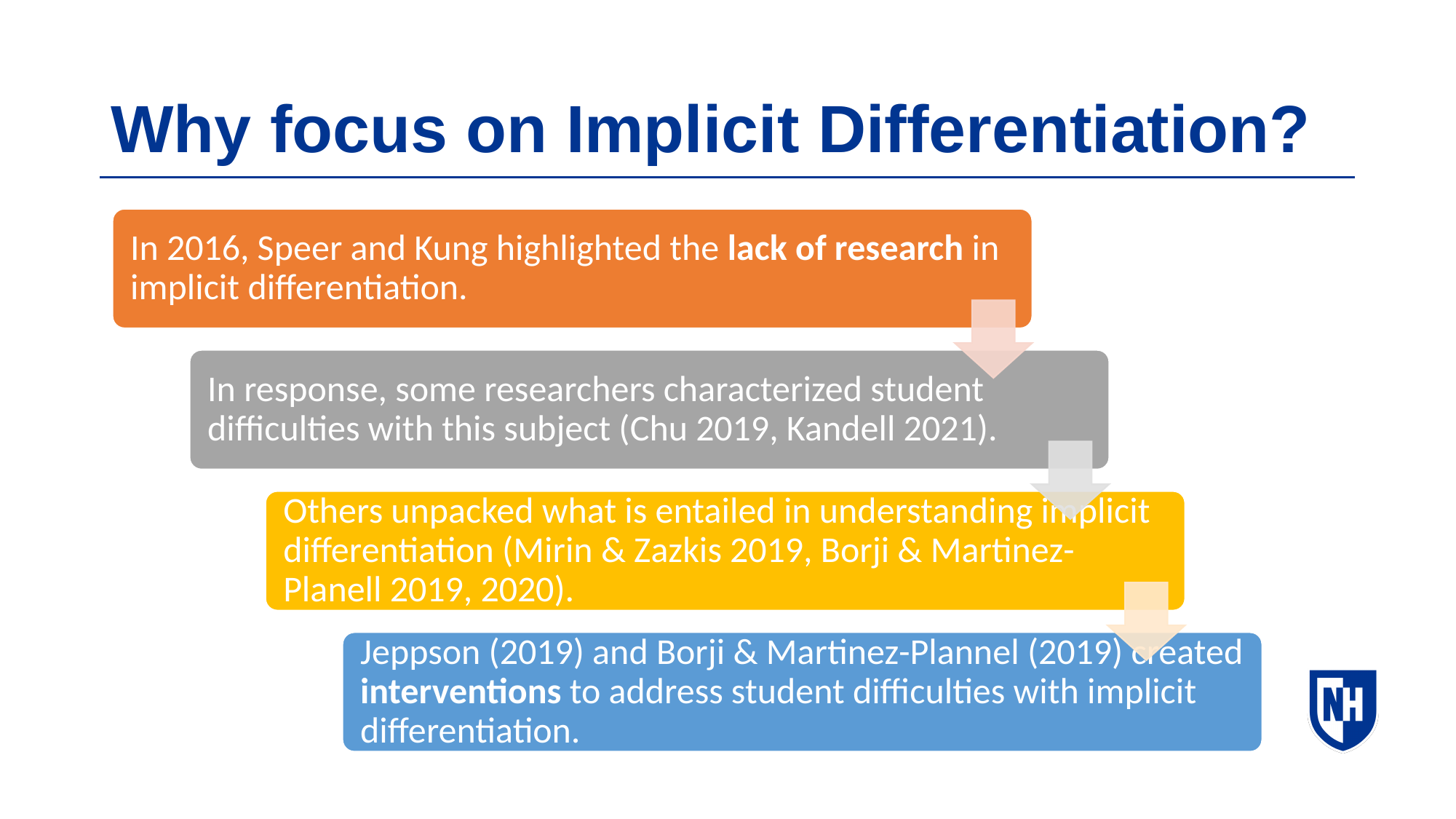

# Why focus on Implicit Differentiation?
In 2016, Speer and Kung highlighted the lack of research in implicit differentiation.
In response, some researchers characterized student difficulties with this subject (Chu 2019, Kandell 2021).
Others unpacked what is entailed in understanding implicit differentiation (Mirin & Zazkis 2019, Borji & Martinez-Planell 2019, 2020).
Jeppson (2019) and Borji & Martinez-Plannel (2019) created interventions to address student difficulties with implicit differentiation.